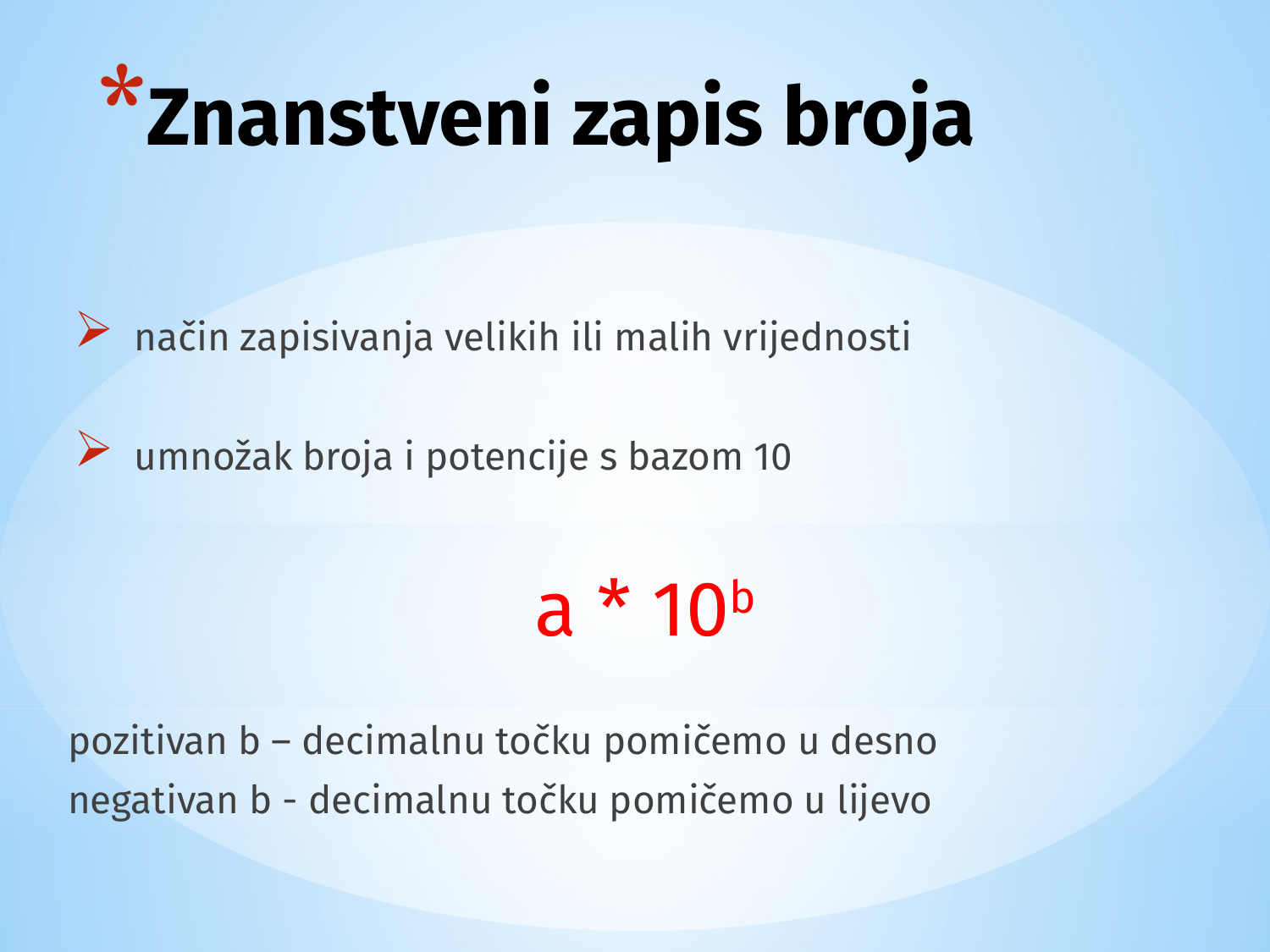

# Znanstveni zapis broja
  način zapisivanja velikih ili malih vrijednosti

  umnožak broja i potencije s bazom 10

a * 10b

pozitivan b – decimalnu točku pomičemo u desno
negativan b - decimalnu točku pomičemo u lijevo